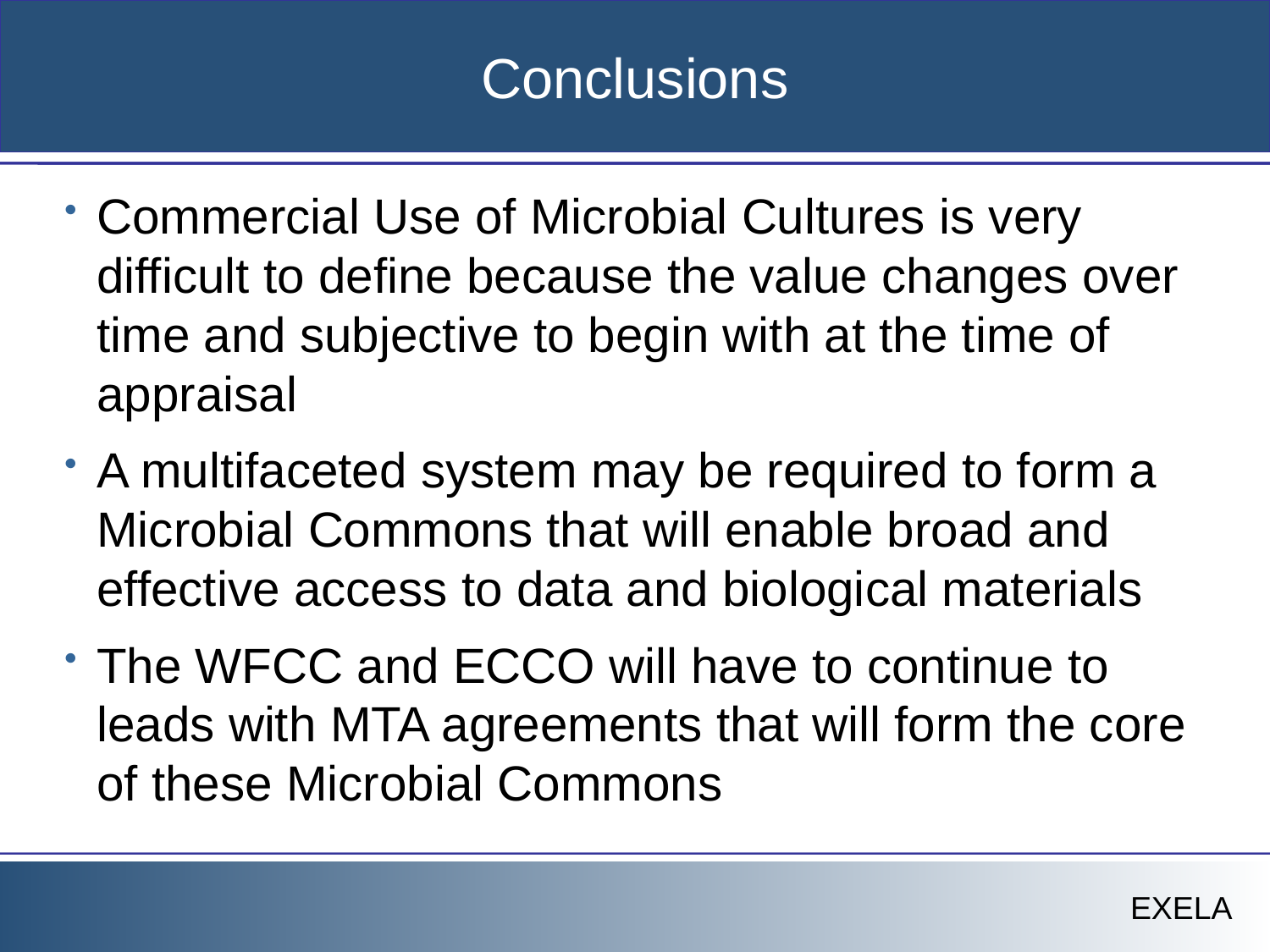

# Conclusions
Commercial Use of Microbial Cultures is very difficult to define because the value changes over time and subjective to begin with at the time of appraisal
A multifaceted system may be required to form a Microbial Commons that will enable broad and effective access to data and biological materials
The WFCC and ECCO will have to continue to leads with MTA agreements that will form the core of these Microbial Commons